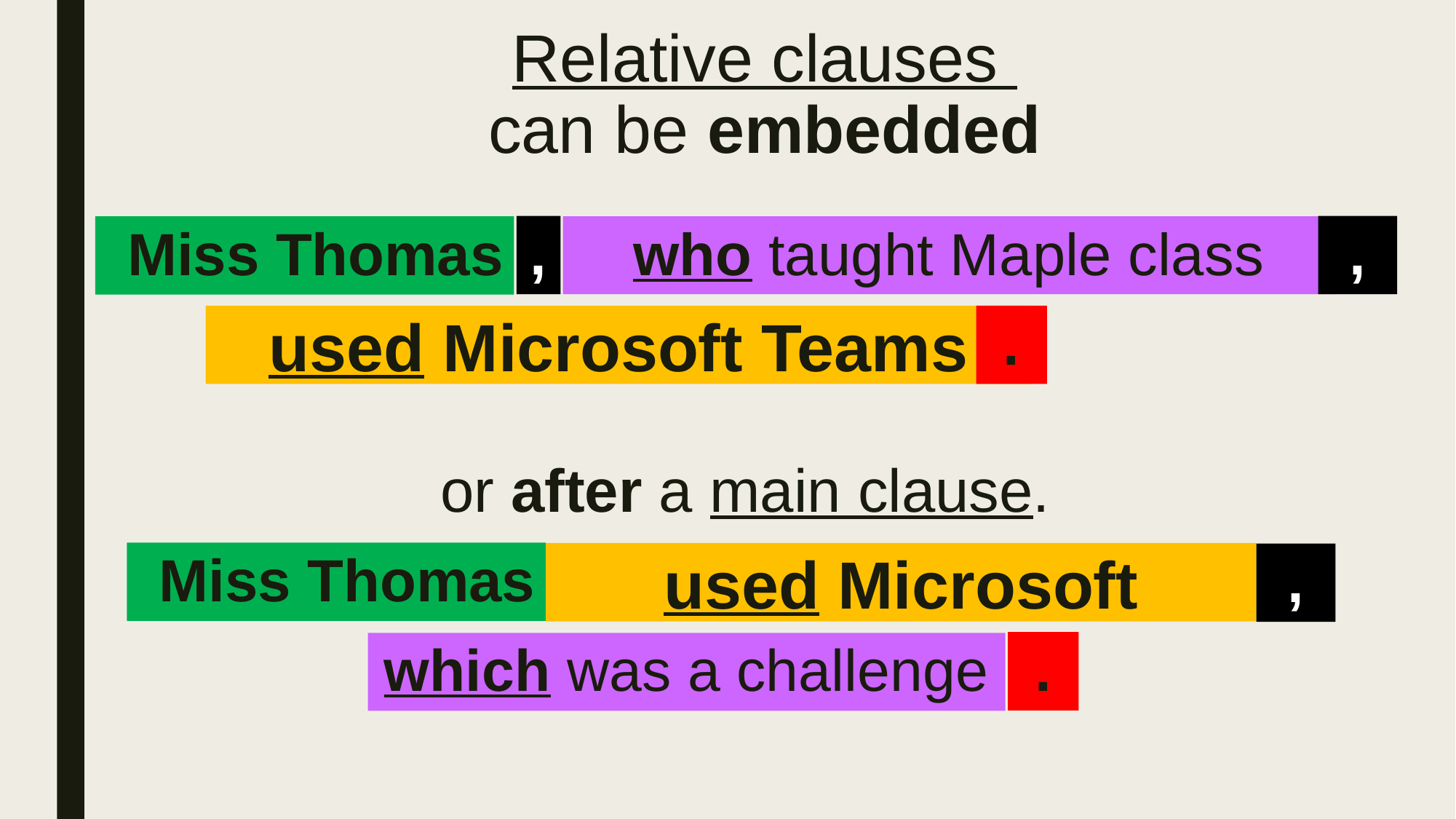

# Relative clauses can be embedded
,
,
Miss Thomas
who taught Maple class
used Microsoft Teams
.
or after a main clause.
Miss Thomas
used Microsoft Teams
,
.
which was a challenge